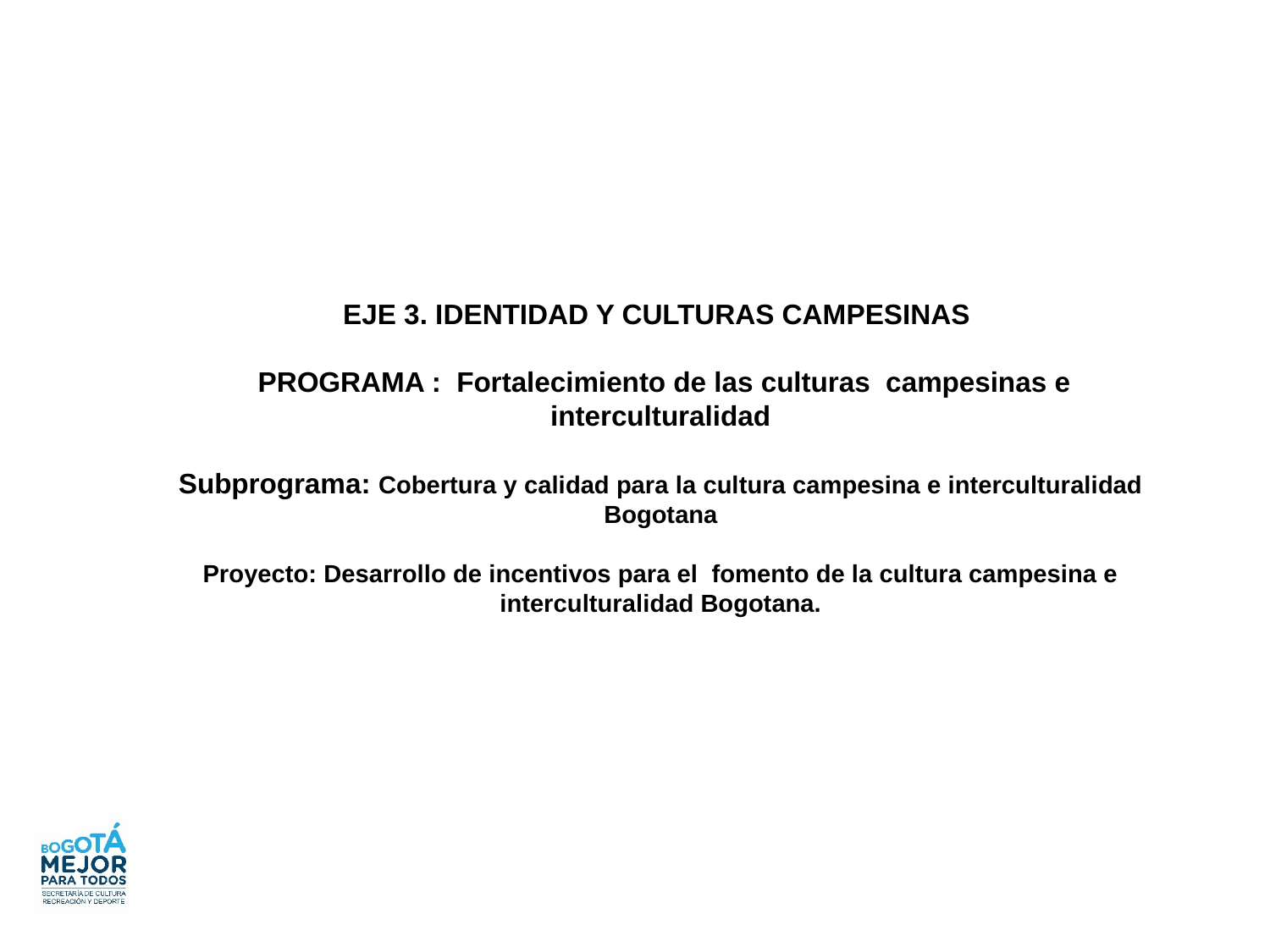

EJE 3. IDENTIDAD Y CULTURAS CAMPESINAS

 PROGRAMA :  Fortalecimiento de las culturas  campesinas e interculturalidad

Subprograma: Cobertura y calidad para la cultura campesina e interculturalidad Bogotana

Proyecto: Desarrollo de incentivos para el  fomento de la cultura campesina e interculturalidad Bogotana.